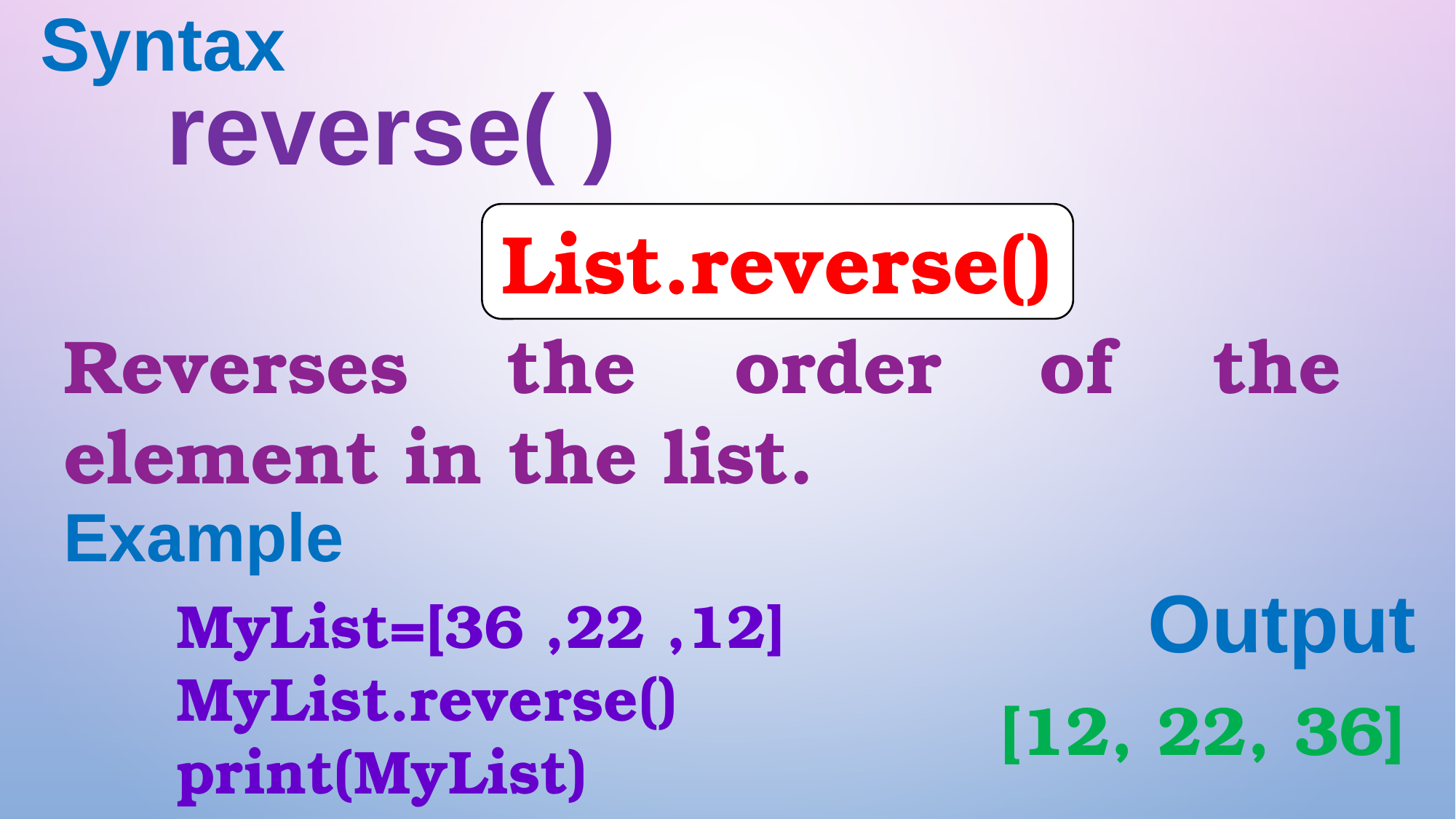

Syntax
reverse( )
List.reverse()
Reverses the order of the element in the list.
Example
Output
MyList=[36 ,22 ,12]
MyList.reverse()
print(MyList)
[12, 22, 36]